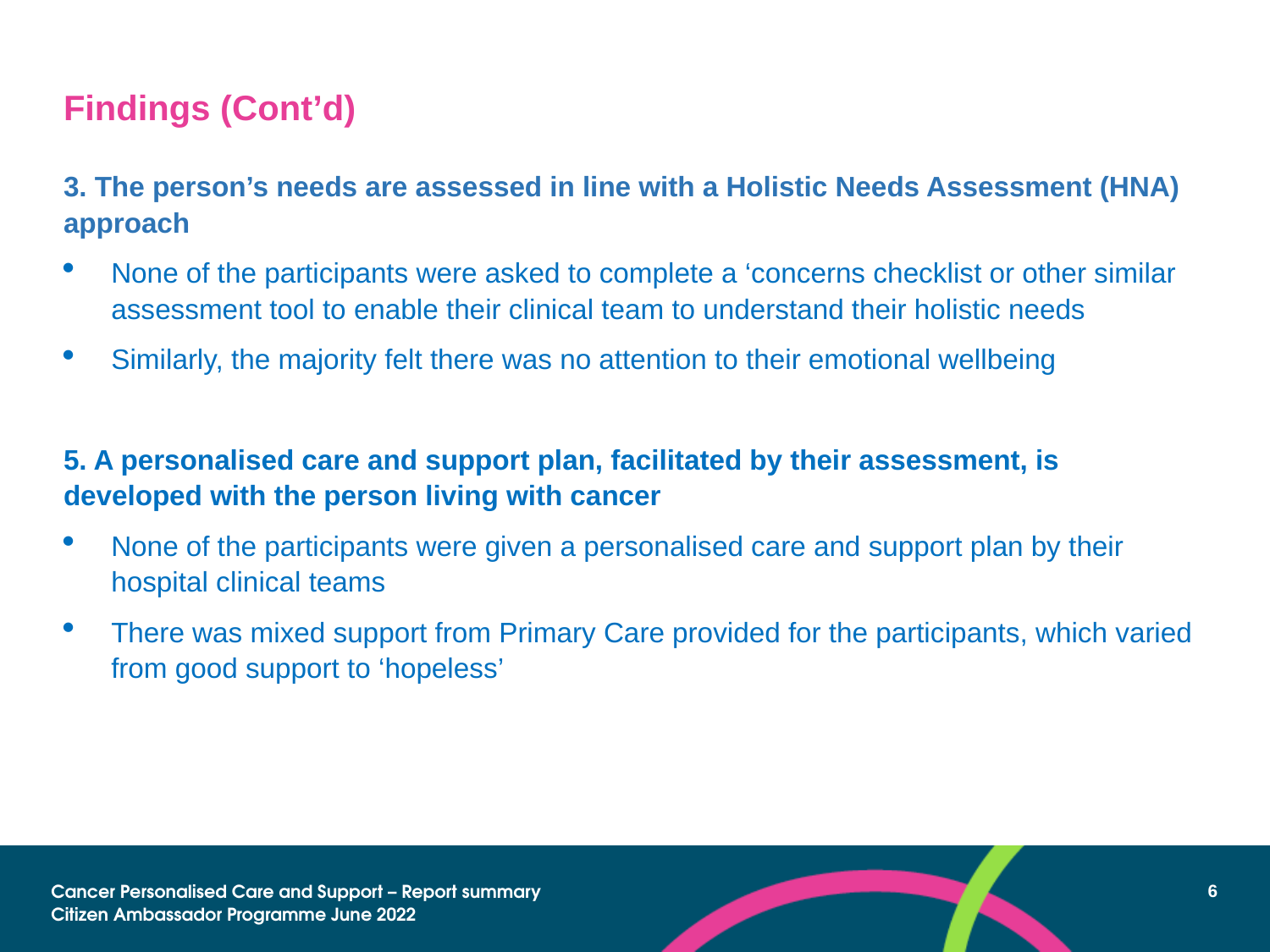

# Findings (Cont’d)
3. The person’s needs are assessed in line with a Holistic Needs Assessment (HNA) approach
None of the participants were asked to complete a ‘concerns checklist or other similar assessment tool to enable their clinical team to understand their holistic needs
Similarly, the majority felt there was no attention to their emotional wellbeing

5. A personalised care and support plan, facilitated by their assessment, is developed with the person living with cancer
None of the participants were given a personalised care and support plan by their hospital clinical teams
There was mixed support from Primary Care provided for the participants, which varied from good support to ‘hopeless’

Cancer Personalised Care and Support – Report summary
Citizen Ambassador Programme June 2022

6